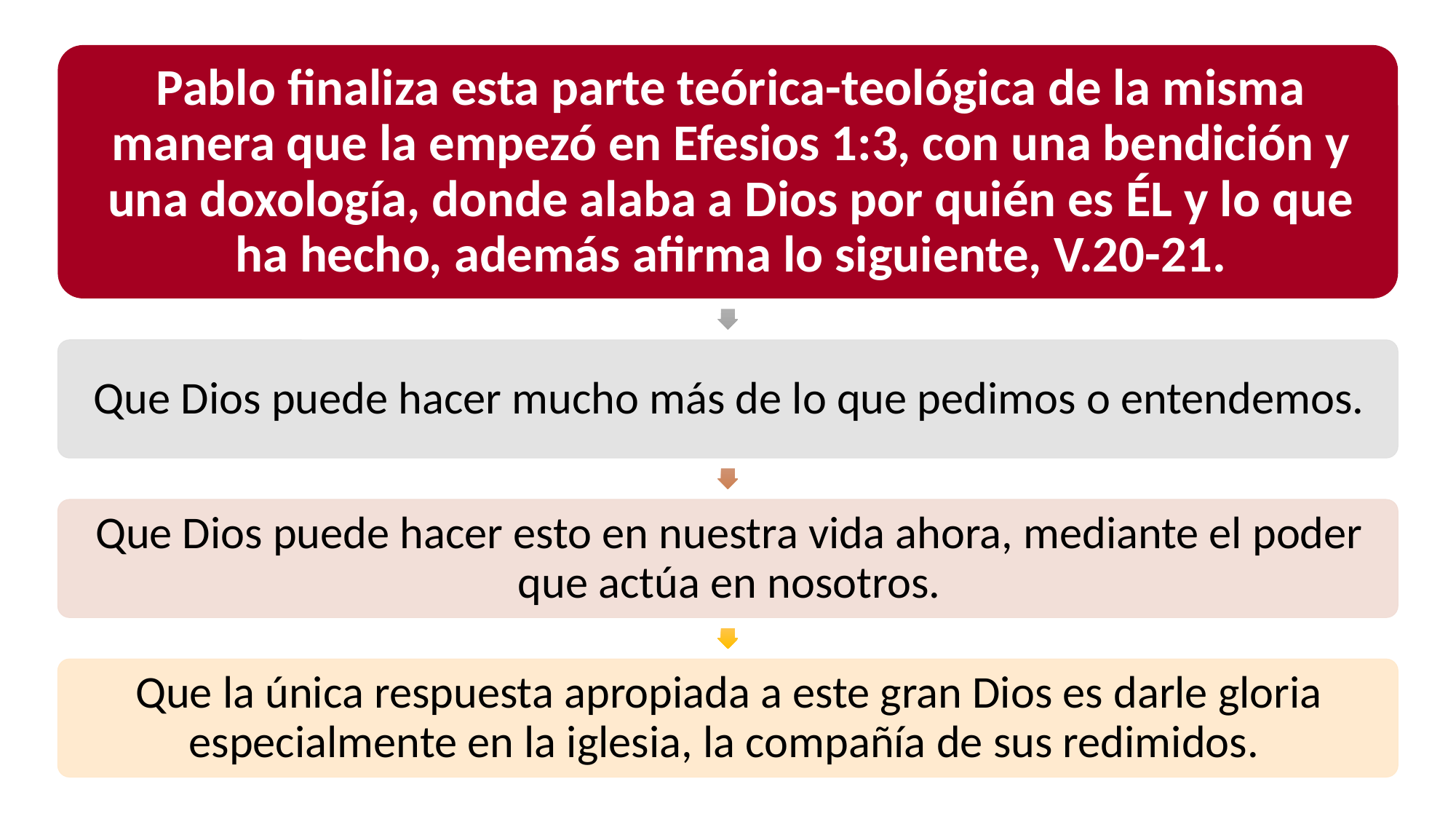

Pablo finaliza esta parte teórica-teológica de la misma manera que la empezó en Efesios 1:3, con una bendición y una doxología, donde alaba a Dios por quién es ÉL y lo que ha hecho, además afirma lo siguiente, V.20-21.
Que Dios puede hacer mucho más de lo que pedimos o entendemos.
Que Dios puede hacer esto en nuestra vida ahora, mediante el poder que actúa en nosotros.
Que la única respuesta apropiada a este gran Dios es darle gloria especialmente en la iglesia, la compañía de sus redimidos.